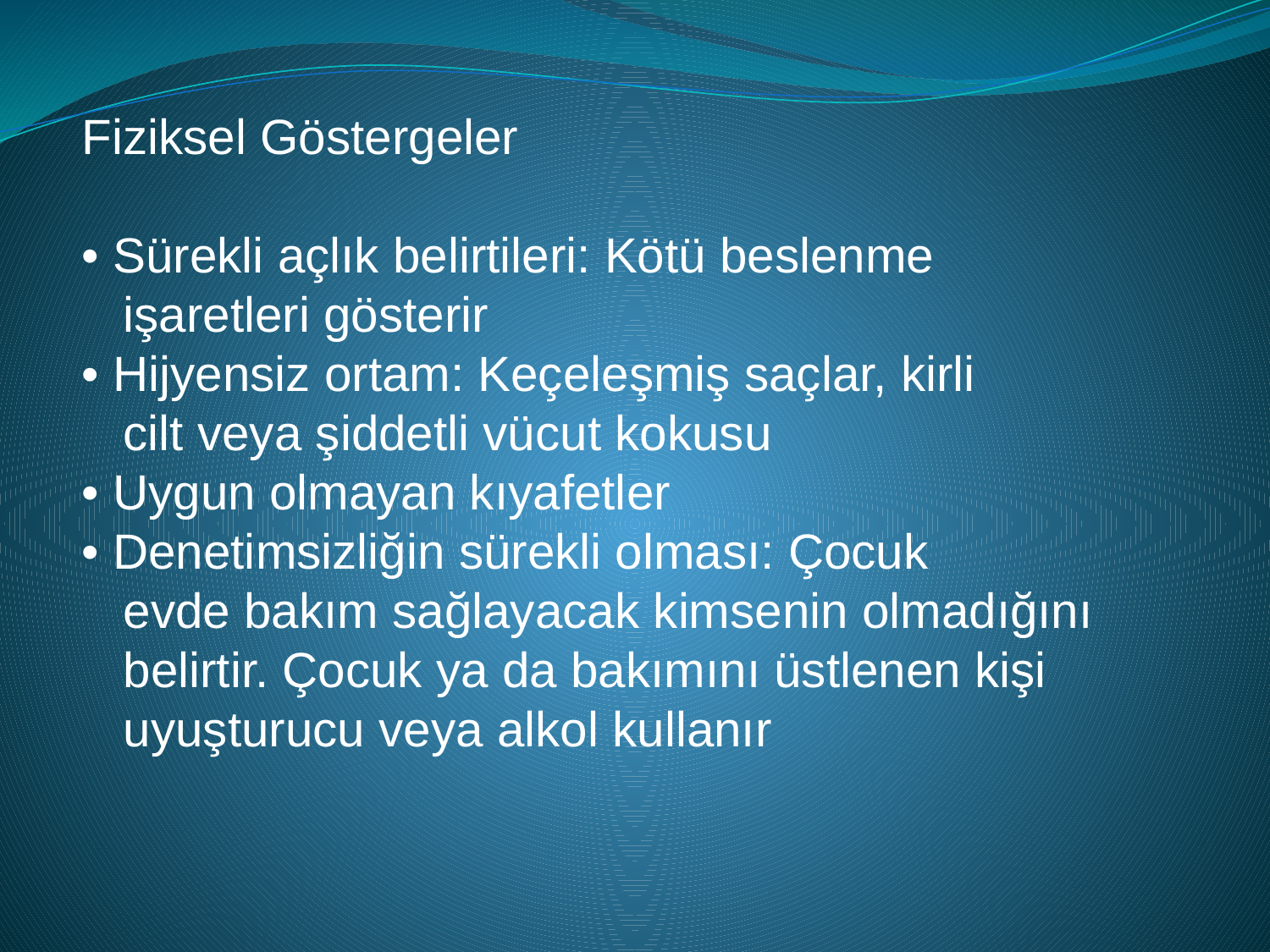

Fiziksel Göstergeler

• Sürekli açlık belirtileri: Kötü beslenme
   işaretleri gösterir
• Hijyensiz ortam: Keçeleşmiş saçlar, kirli
   cilt veya şiddetli vücut kokusu
• Uygun olmayan kıyafetler
• Denetimsizliğin sürekli olması: Çocuk
   evde bakım sağlayacak kimsenin olmadığını
   belirtir. Çocuk ya da bakımını üstlenen kişi
   uyuşturucu veya alkol kullanır